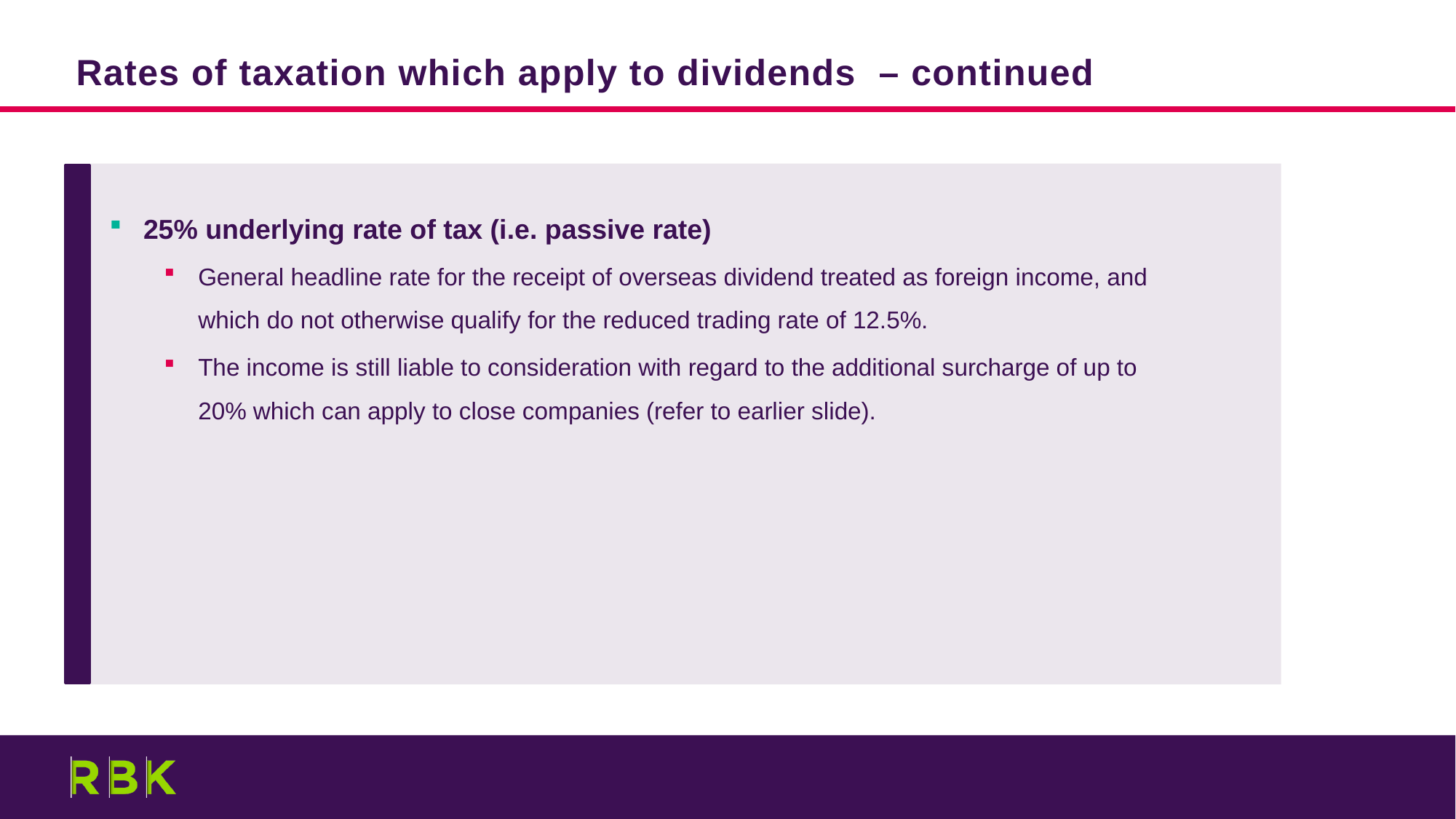

Rates of taxation which apply to dividends  – continued

25% underlying rate of tax (i.e. passive rate)
General headline rate for the receipt of overseas dividend treated as foreign income, and which do not otherwise qualify for the reduced trading rate of 12.5%.
The income is still liable to consideration with regard to the additional surcharge of up to 20% which can apply to close companies (refer to earlier slide).